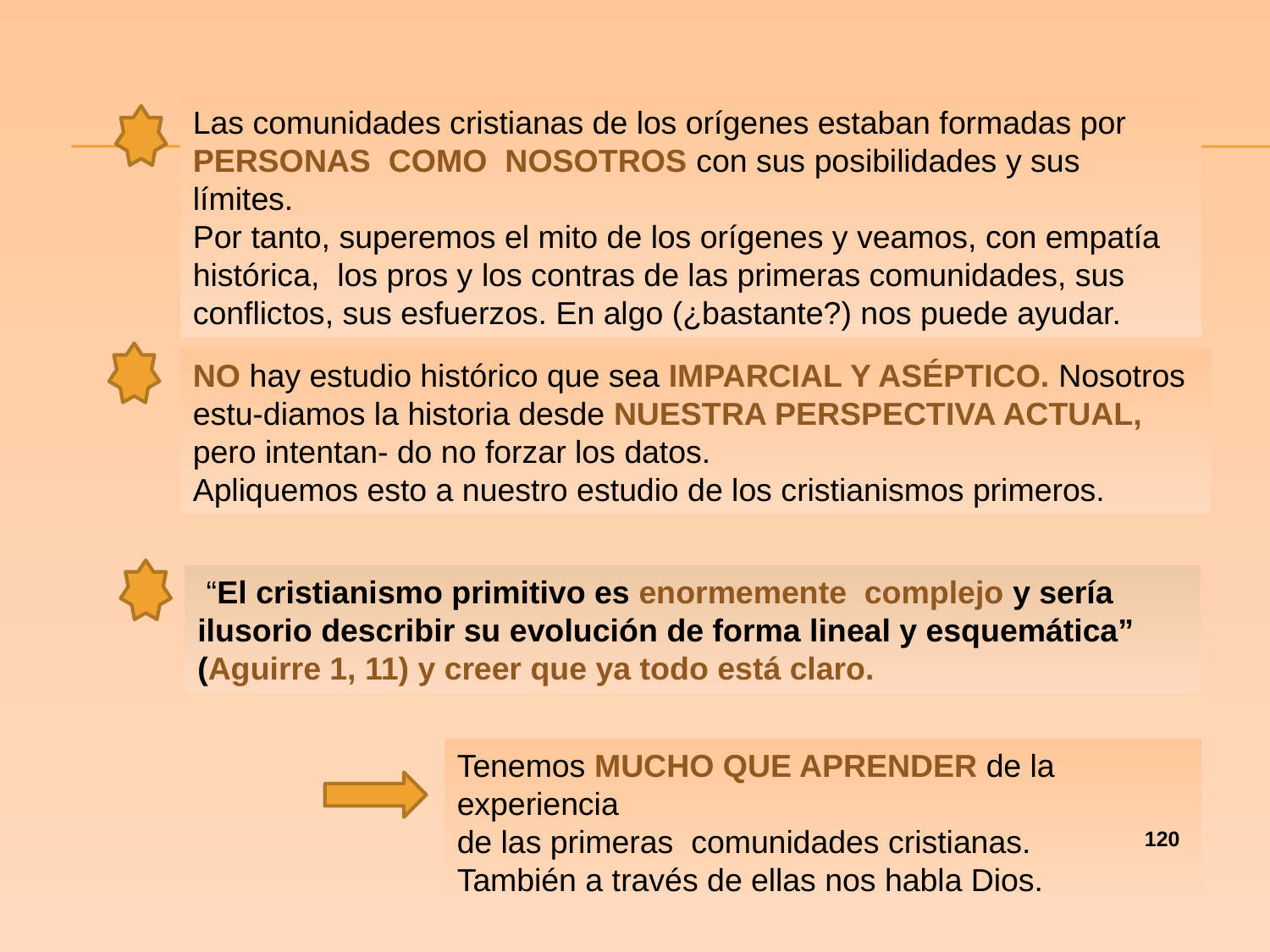

Las comunidades cristianas de los orígenes estaban formadas por PERSONAS  COMO  NOSOTROS con sus posibilidades y sus límites.
Por tanto, superemos el mito de los orígenes y veamos, con empatía histórica,  los pros y los contras de las primeras comunidades, sus conflictos, sus esfuerzos. En algo (¿bastante?) nos puede ayudar.

NO hay estudio histórico que sea IMPARCIAL Y ASÉPTICO. Nosotros estu-diamos la historia desde NUESTRA PERSPECTIVA ACTUAL, pero intentan- do no forzar los datos.
Apliquemos esto a nuestro estudio de los cristianismos primeros.

 “El cristianismo primitivo es enormemente  complejo y sería ilusorio describir su evolución de forma lineal y esquemática” (Aguirre 1, 11) y creer que ya todo está claro.
Tenemos MUCHO QUE APRENDER de la experiencia
de las primeras  comunidades cristianas.
También a través de ellas nos habla Dios.

120